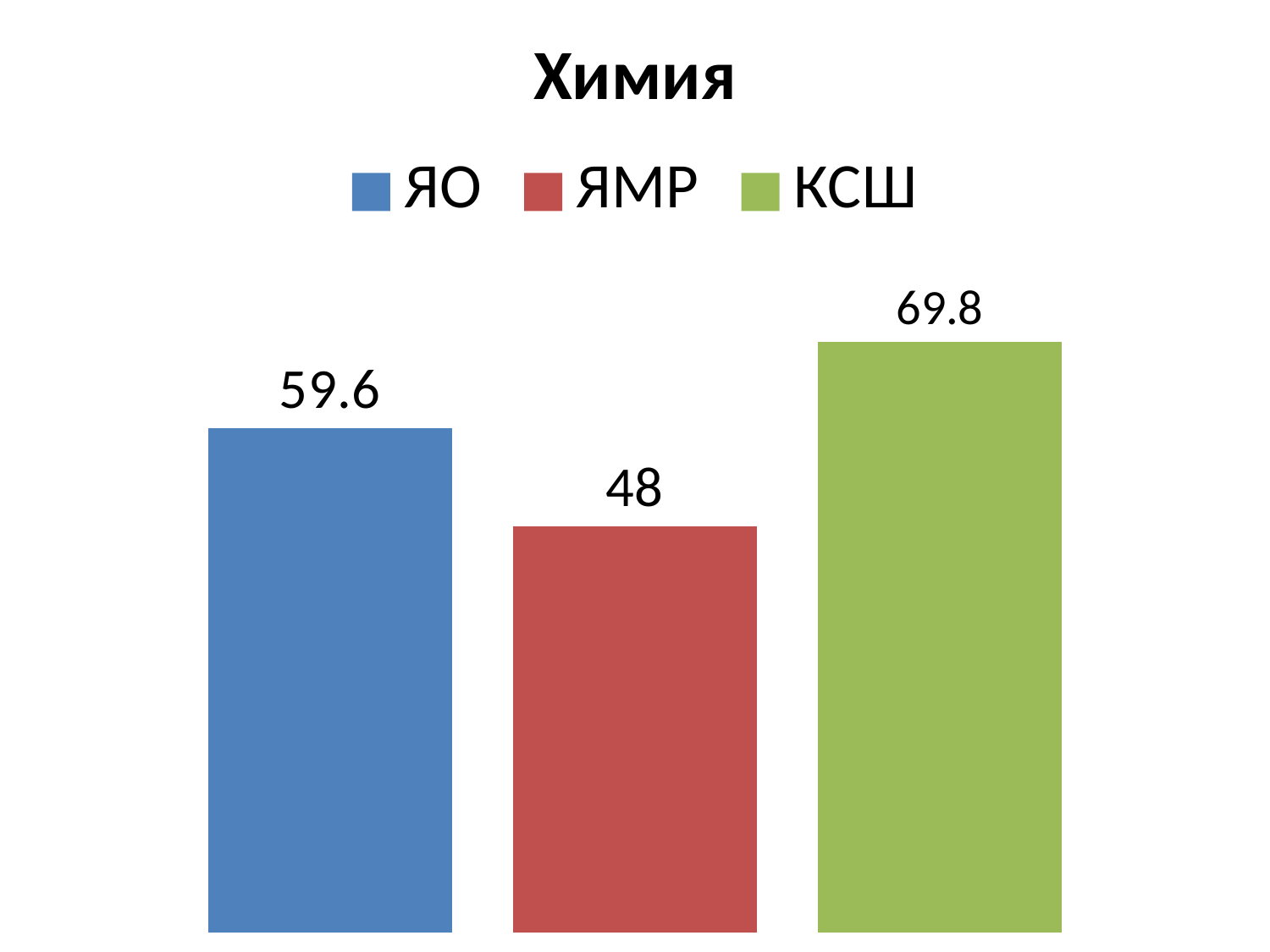

### Chart: Химия

| Category | ЯО | ЯМР | КСШ |
|---|---|---|---|